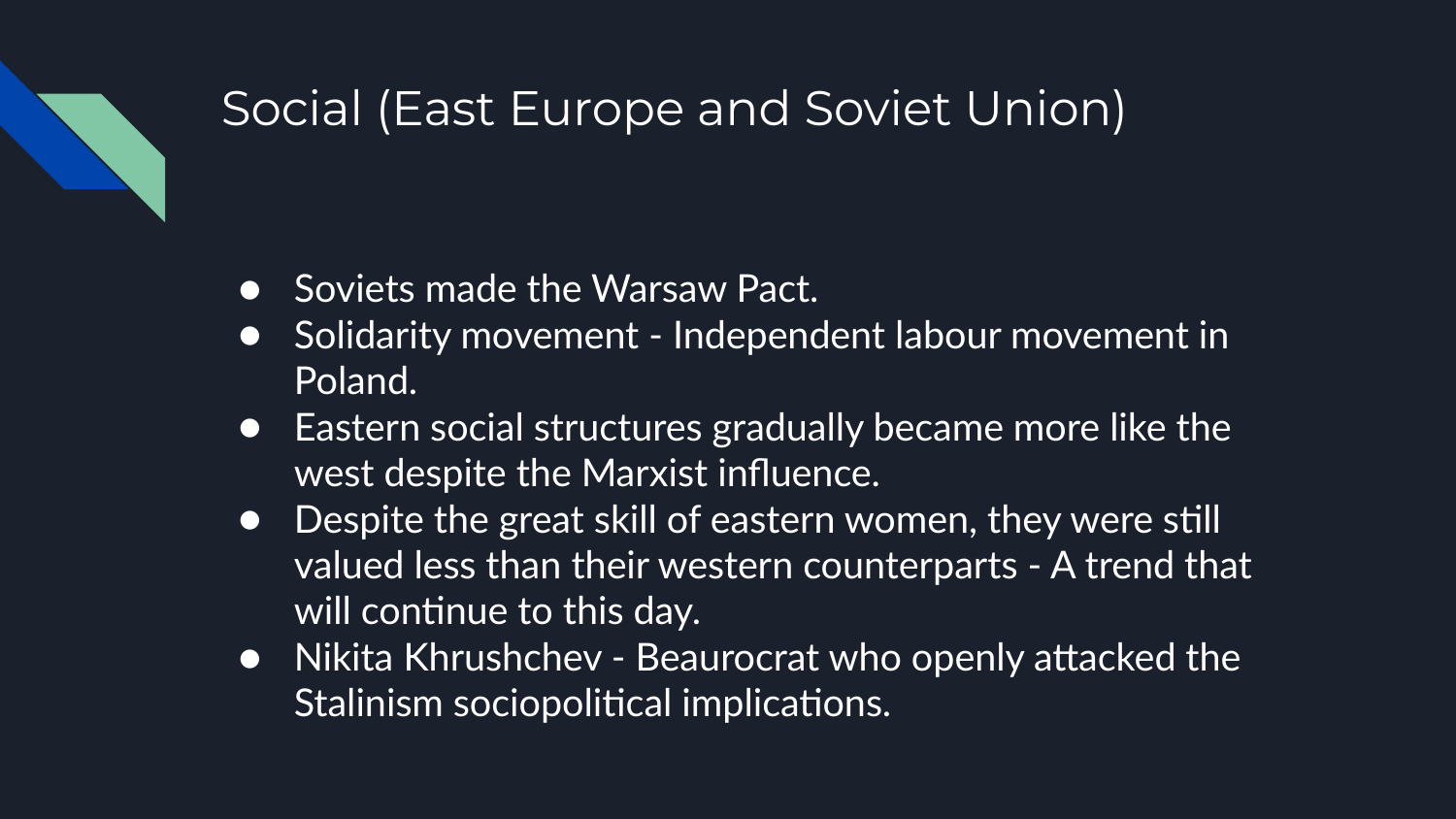

# Social (East Europe and Soviet Union)
Soviets made the Warsaw Pact.
Solidarity movement - Independent labour movement in Poland.
Eastern social structures gradually became more like the west despite the Marxist influence.
Despite the great skill of eastern women, they were still valued less than their western counterparts - A trend that will continue to this day.
Nikita Khrushchev - Beaurocrat who openly attacked the  Stalinism sociopolitical implications.